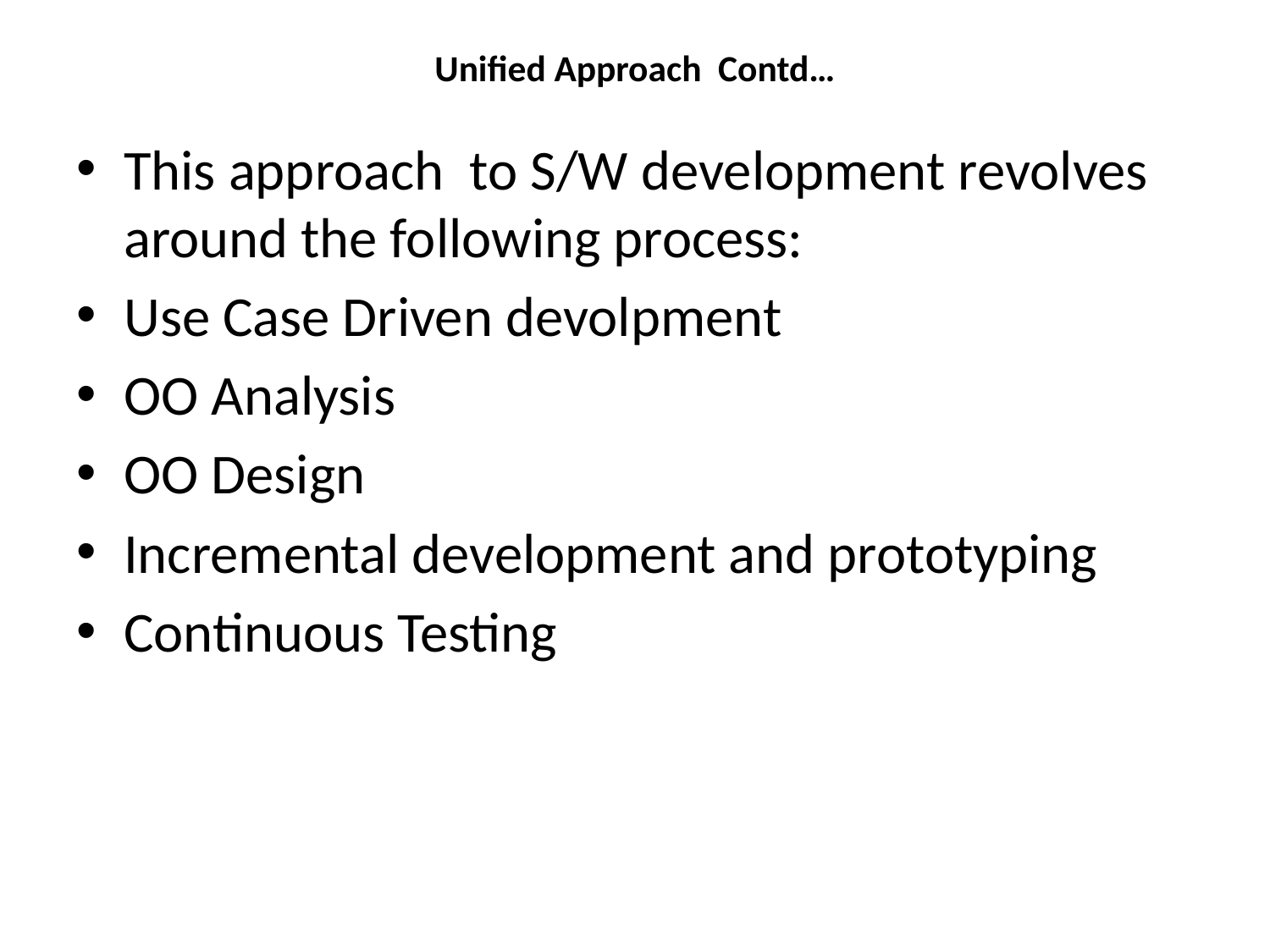

# Unified Approach  Contd…
This approach  to S/W development revolves around the following process:
Use Case Driven devolpment
OO Analysis
OO Design
Incremental development and prototyping
Continuous Testing